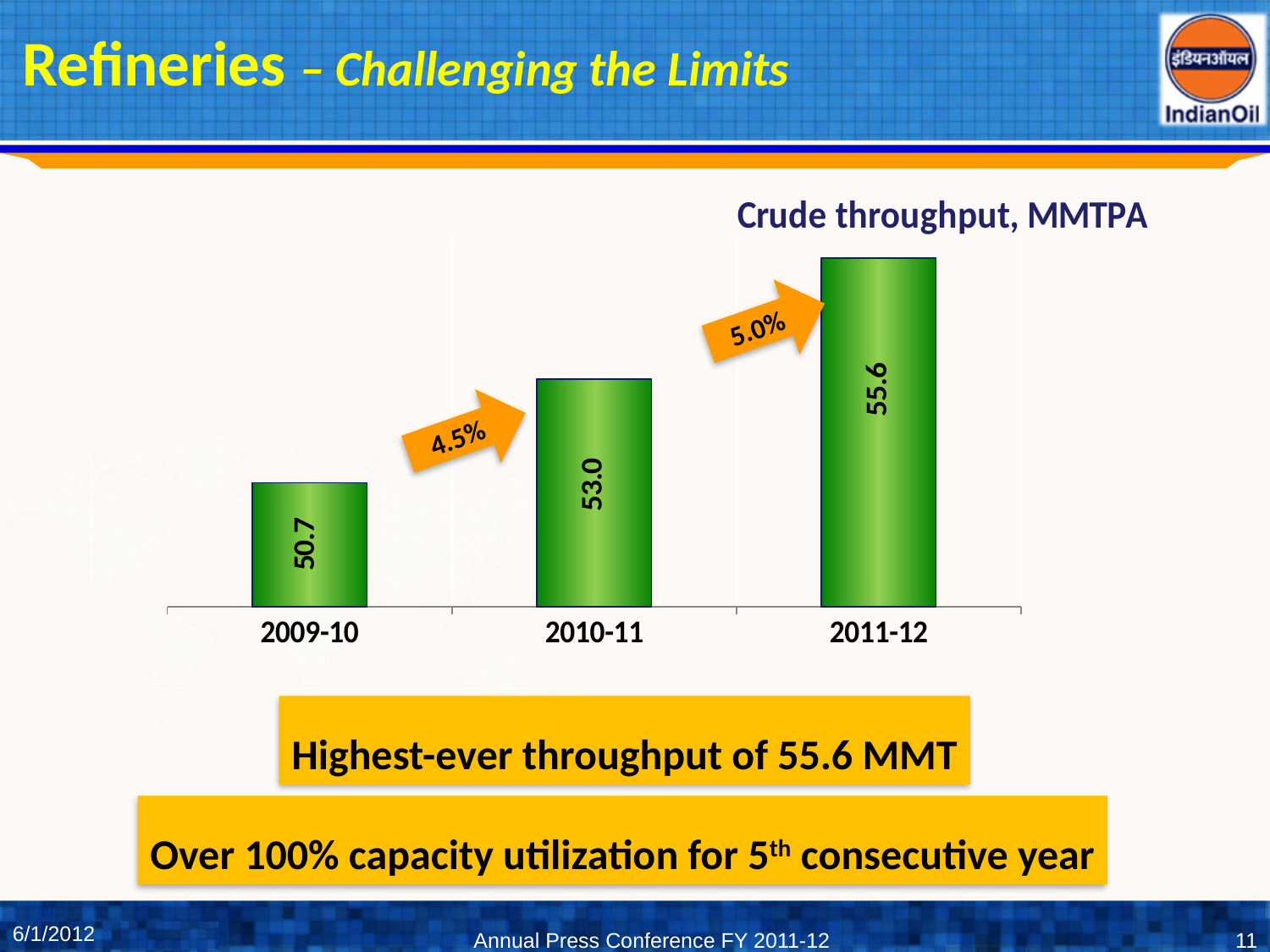

# Refineries – Challenging the Limits

[unsupported chart]

5.0%
4.5%
Highest-ever throughput of 55.6 MMT
Over 100% capacity utilization for 5th consecutive year
6/1/2012
Annual Press Conference FY 2011-12
11